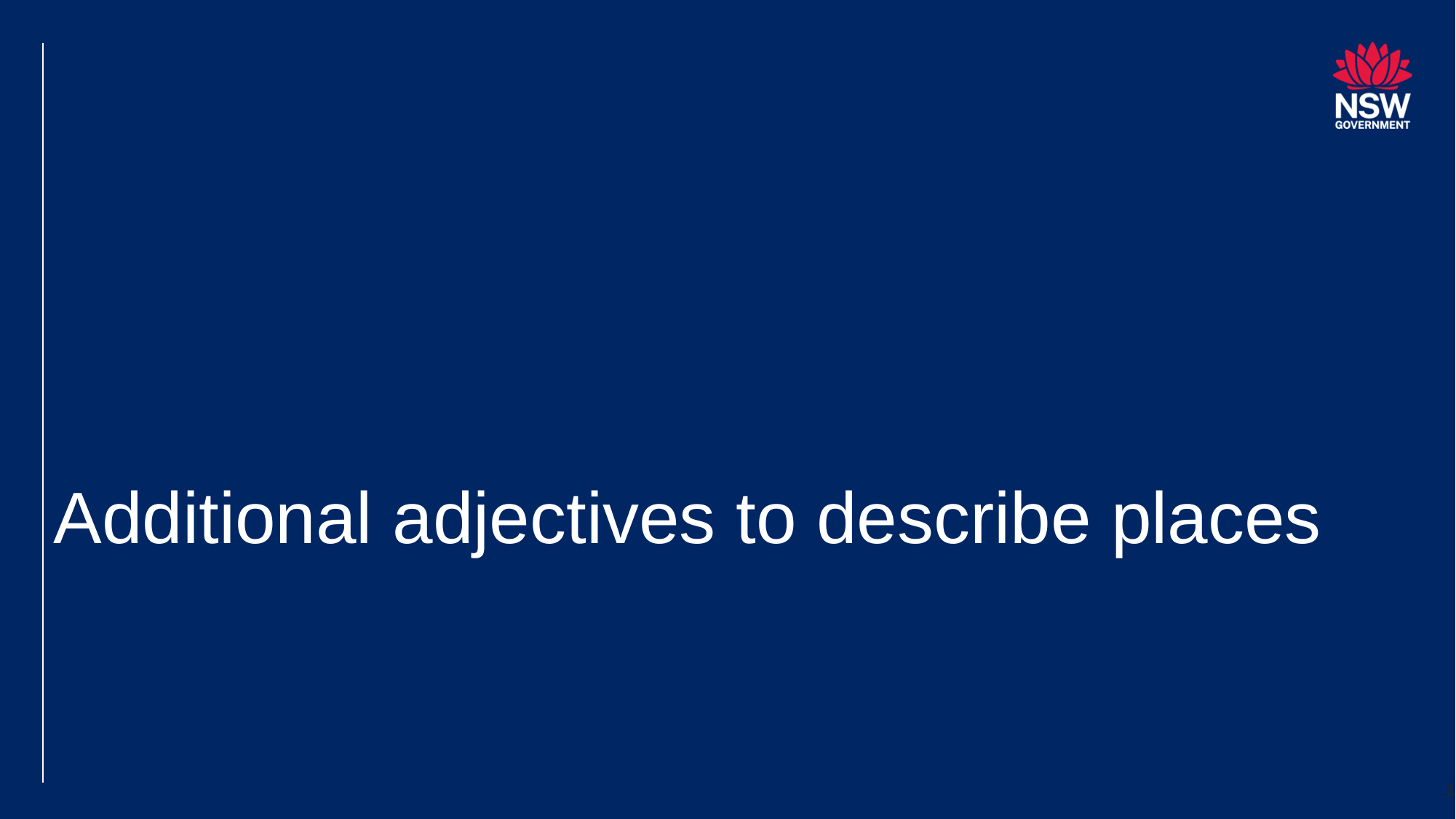

# Additional adjectives to describe places
1